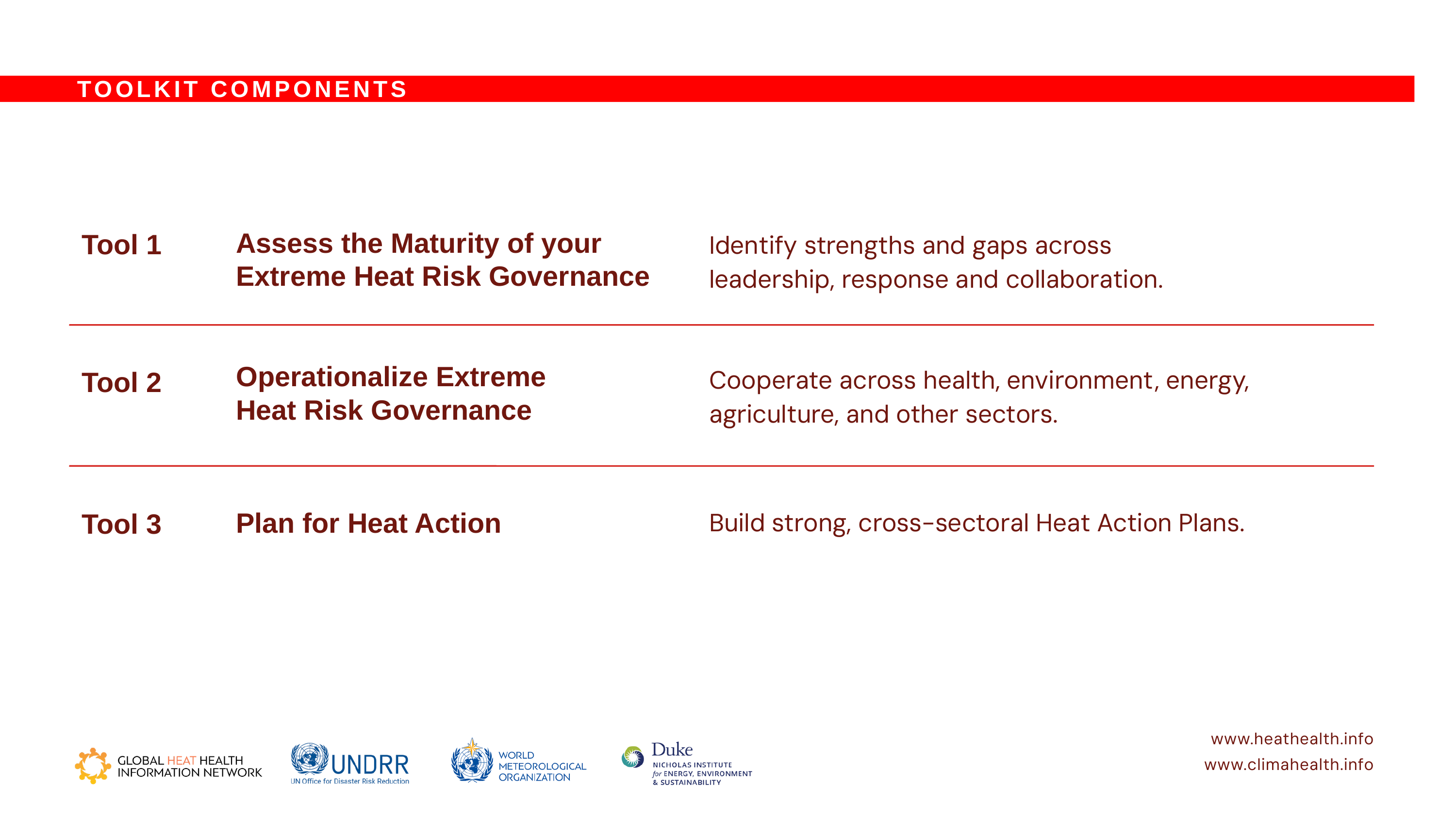

TOOLKIT COMPONENTS
Assess the Maturity of your Extreme Heat Risk Governance
Identify strengths and gaps across leadership, response and collaboration.
Tool 1

Operationalize Extreme
Heat Risk Governance
Cooperate across health, environment, energy, agriculture, and other sectors.
Tool 2

Build strong, cross-sectoral Heat Action Plans.
Plan for Heat Action
Tool 3

www.heathealth.info
www.climahealth.info